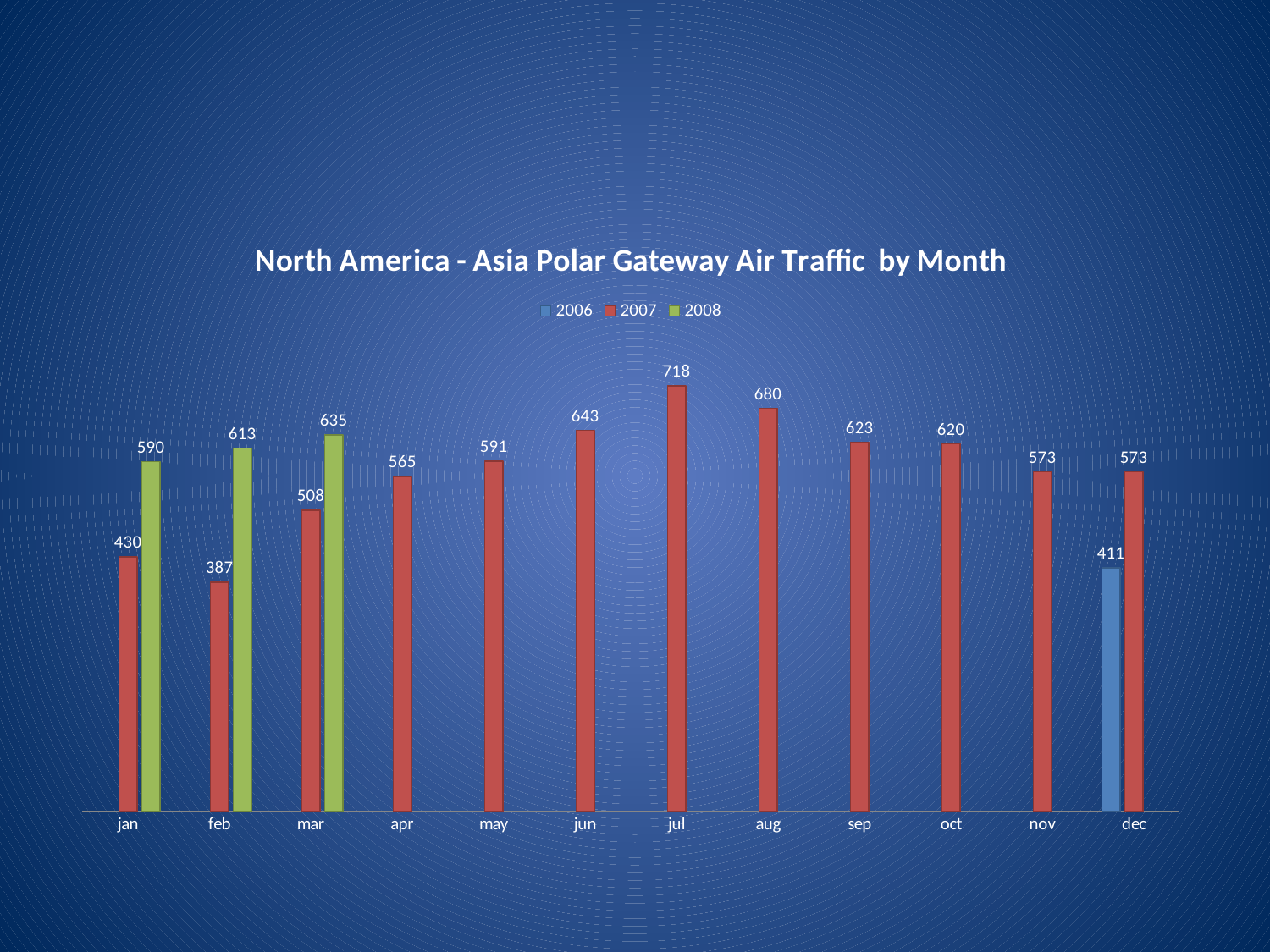

### Chart: North America - Asia Polar Gateway Air Traffic  by Month

| Category | 2006 | 2007 | 2008 |
|---|---|---|---|
| jan | None | 430.0 | 590.0 |
| feb | None | 387.0 | 613.0 |
| mar | None | 508.0 | 635.0 |
| apr | None | 565.0 | None |
| may | None | 591.0 | None |
| jun | None | 643.0 | None |
| jul | None | 718.0 | None |
| aug | None | 680.0 | None |
| sep | None | 623.0 | None |
| oct | None | 620.0 | None |
| nov | None | 573.0 | None |
| dec | 411.0 | 573.0 | None |